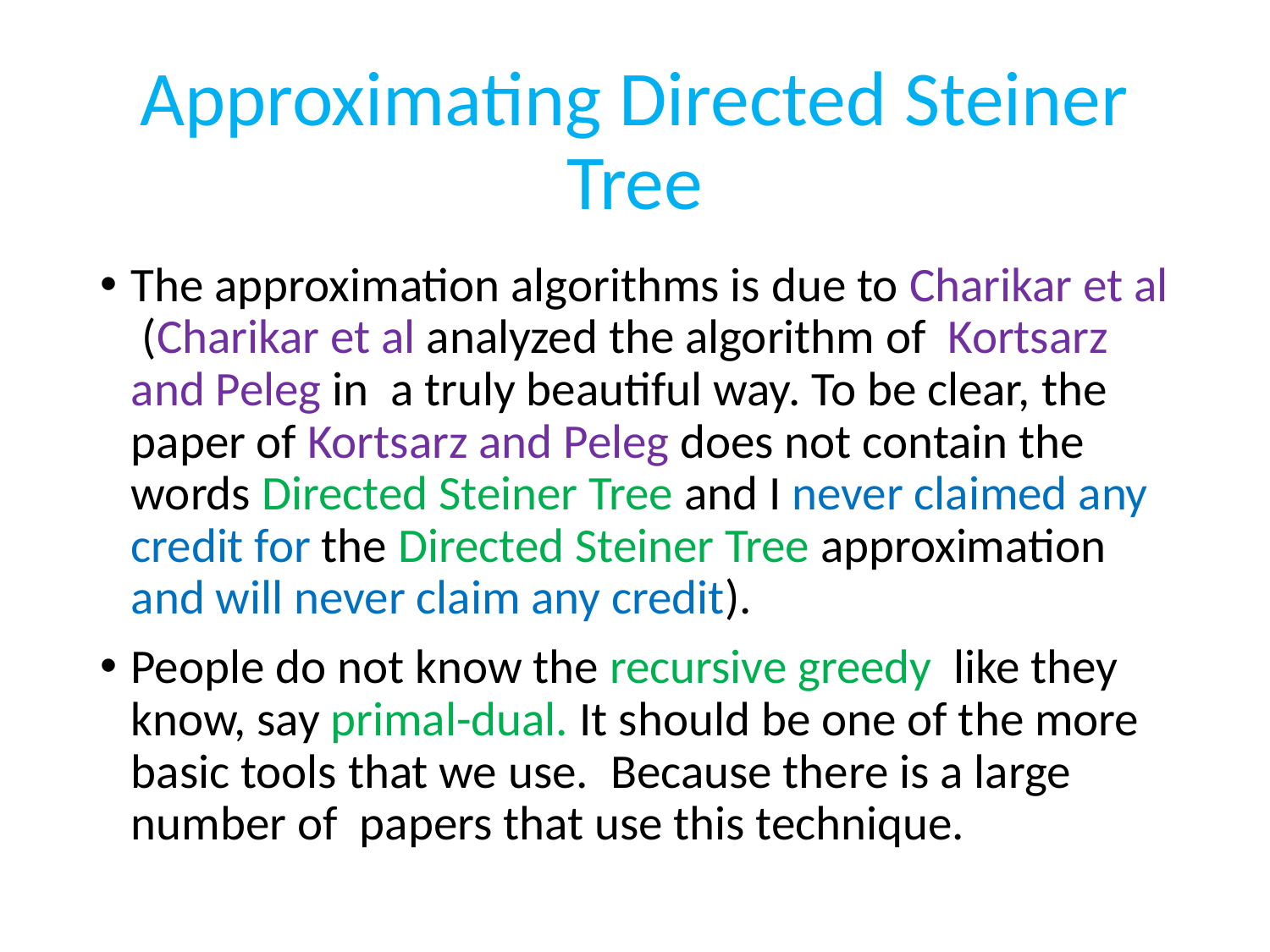

# Approximating Directed Steiner Tree
The approximation algorithms is due to Charikar et al  (Charikar et al analyzed the algorithm of  Kortsarz and Peleg in  a truly beautiful way. To be clear, the  paper of Kortsarz and Peleg does not contain the words Directed Steiner Tree and I never claimed any credit for the Directed Steiner Tree approximation and will never claim any credit).
People do not know the recursive greedy  like they know, say primal-dual. It should be one of the more basic tools that we use.  Because there is a large number of  papers that use this technique.